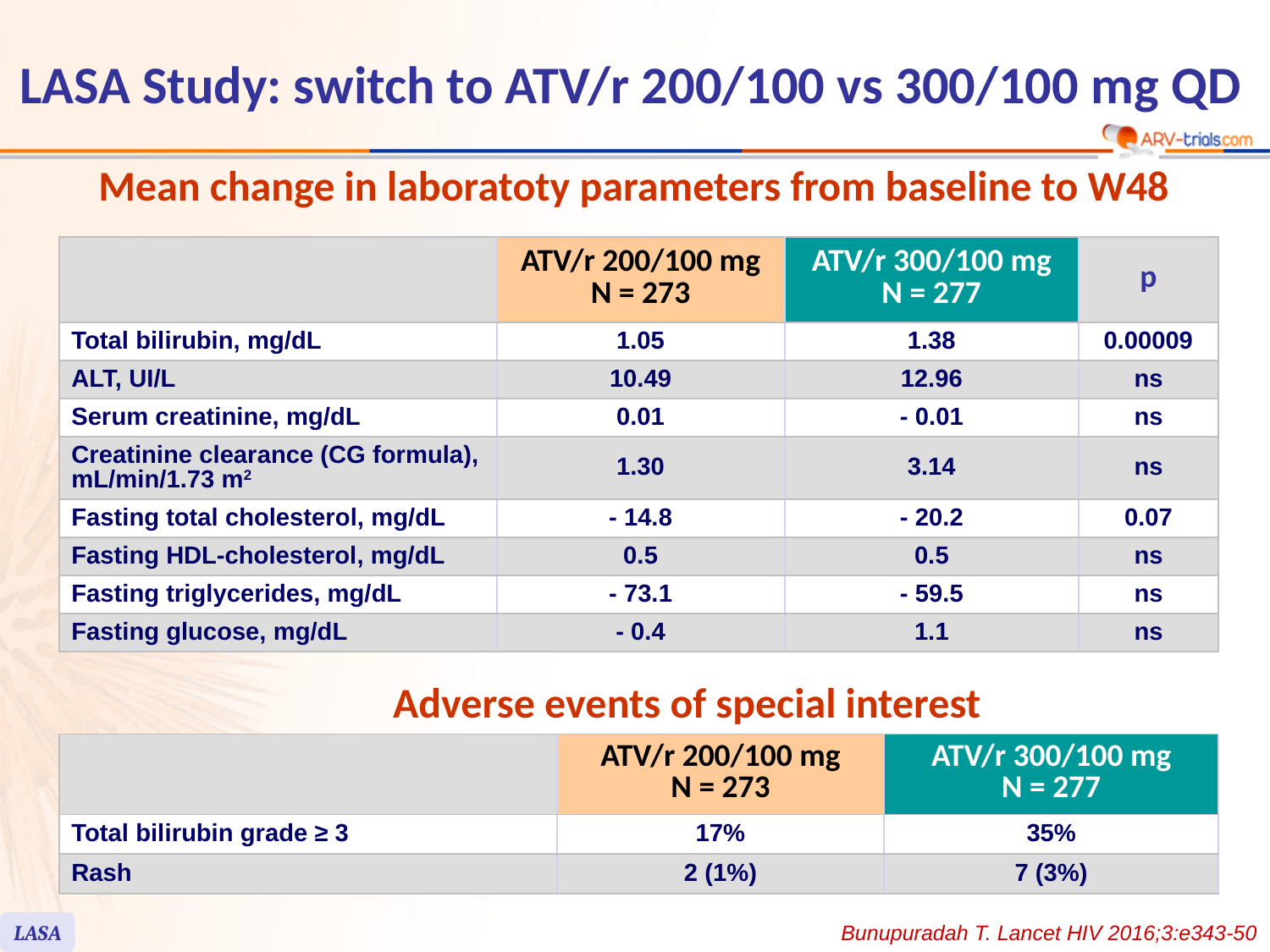

# LASA Study: switch to ATV/r 200/100 vs 300/100 mg QD
Mean change in laboratoty parameters from baseline to W48
|  | ATV/r 200/100 mg N = 273 | ATV/r 300/100 mg N = 277 | p |
| --- | --- | --- | --- |
| Total bilirubin, mg/dL | 1.05 | 1.38 | 0.00009 |
| ALT, UI/L | 10.49 | 12.96 | ns |
| Serum creatinine, mg/dL | 0.01 | - 0.01 | ns |
| Creatinine clearance (CG formula), mL/min/1.73 m2 | 1.30 | 3.14 | ns |
| Fasting total cholesterol, mg/dL | - 14.8 | - 20.2 | 0.07 |
| Fasting HDL-cholesterol, mg/dL | 0.5 | 0.5 | ns |
| Fasting triglycerides, mg/dL | - 73.1 | - 59.5 | ns |
| Fasting glucose, mg/dL | - 0.4 | 1.1 | ns |
Adverse events of special interest
|  | ATV/r 200/100 mg N = 273 | ATV/r 300/100 mg N = 277 |
| --- | --- | --- |
| Total bilirubin grade ≥ 3 | 17% | 35% |
| Rash | 2 (1%) | 7 (3%) |
LASA
Bunupuradah T. Lancet HIV 2016;3:e343-50